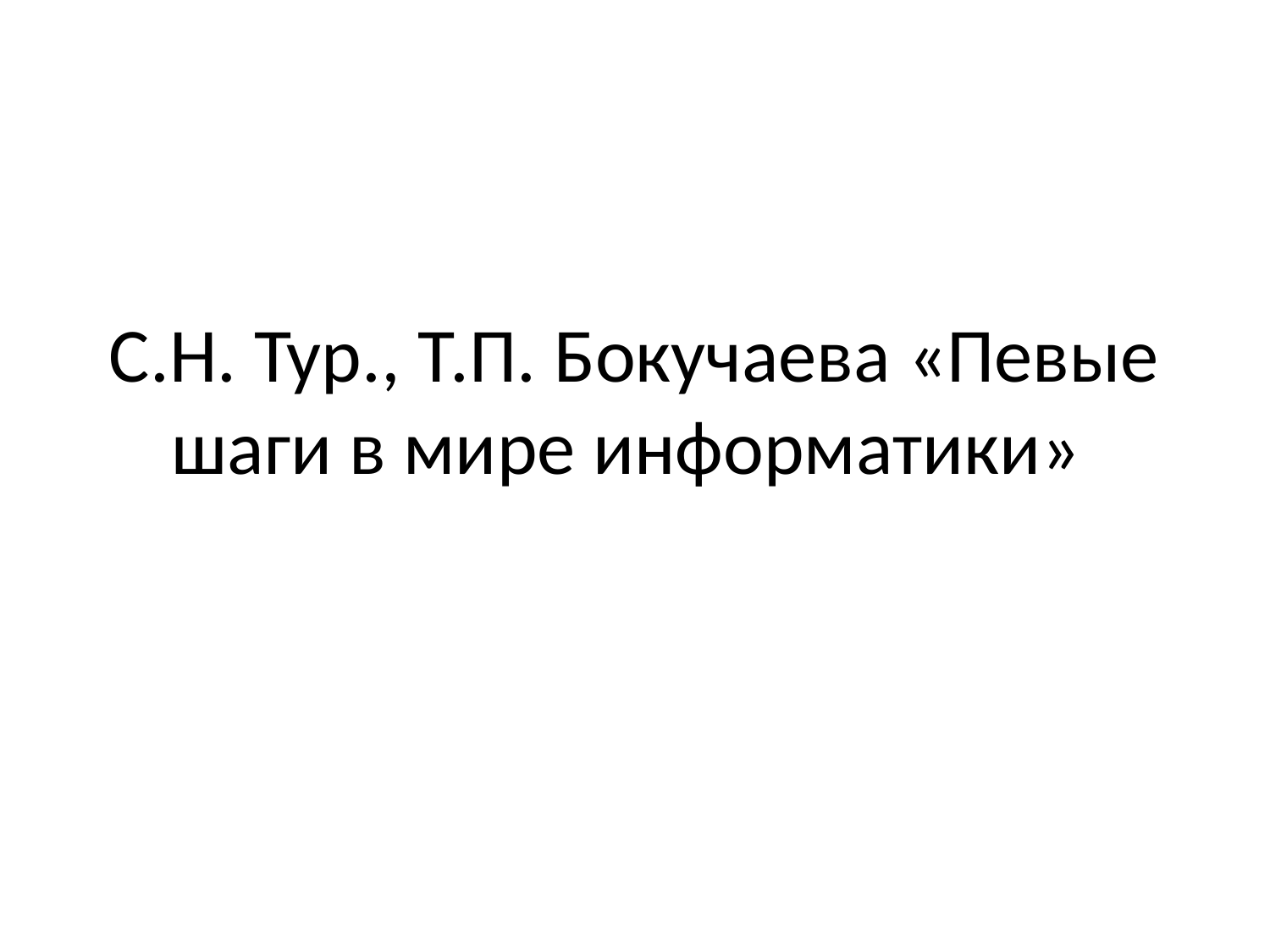

# С.Н. Тур., Т.П. Бокучаева «Певые шаги в мире информатики»